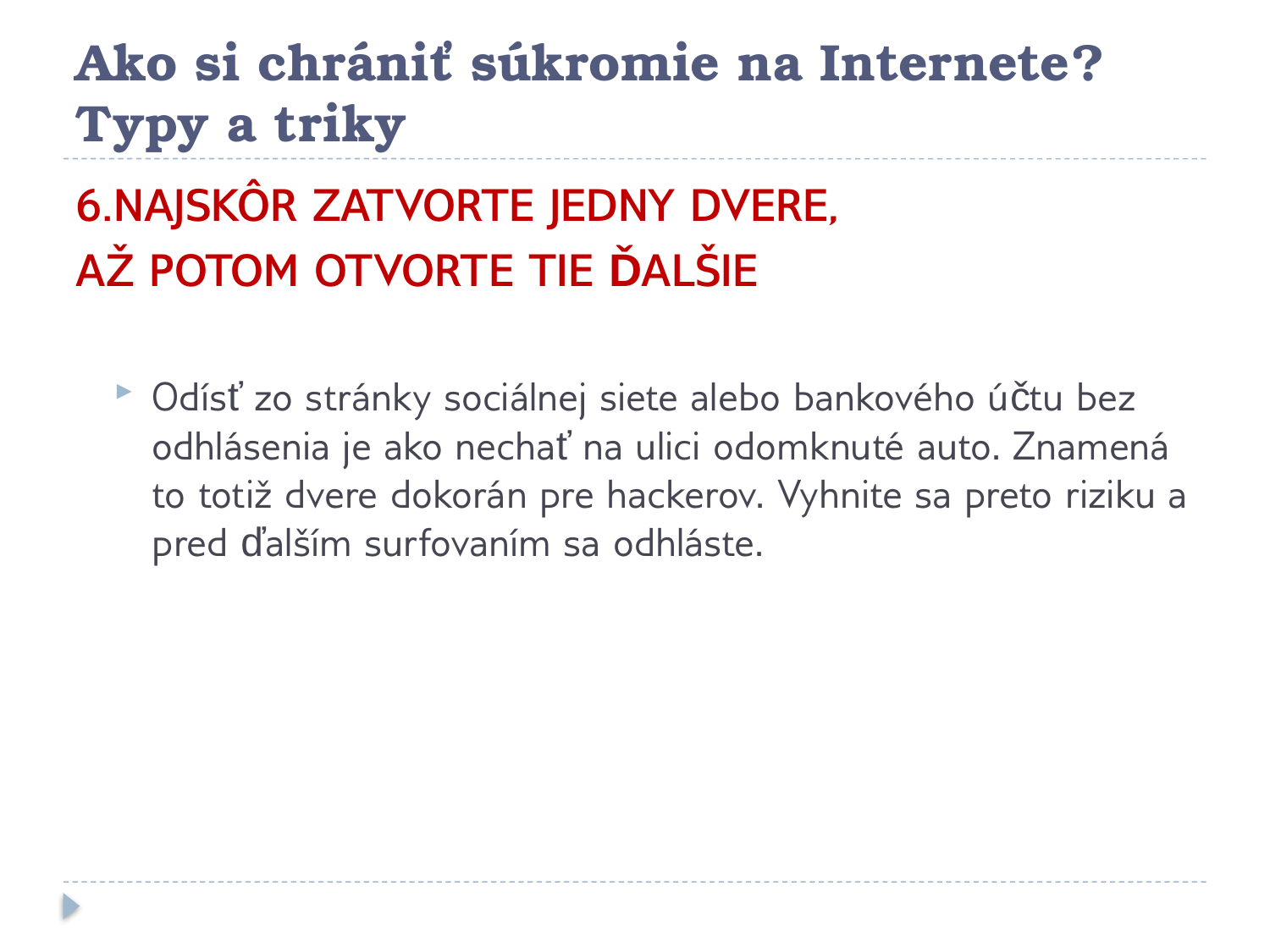

# Ako si chrániť súkromie na Internete? Typy a triky
6.NAJSKÔR ZATVORTE JEDNY DVERE,
AŽ pOTOM OTVORTE TIE ĎALŠIE

Odísť zo stránky sociálnej siete alebo bankového účtu bez odhlásenia je ako nechať na ulici odomknuté auto. Znamená to totiž dvere dokorán pre hackerov. Vyhnite sa preto riziku a pred ďalším surfovaním sa odhláste.